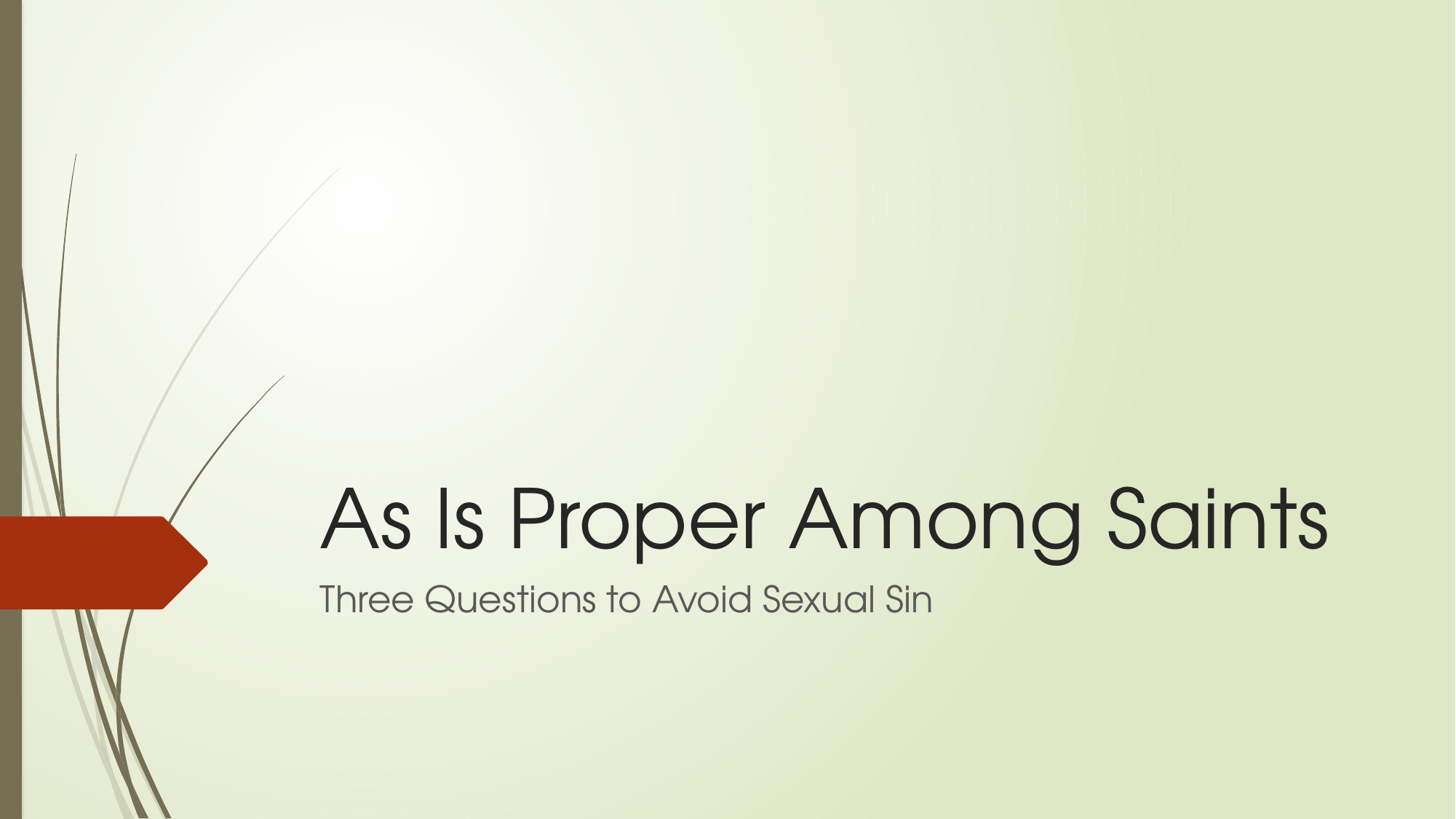

# As Is Proper Among Saints
Three Questions to Avoid Sexual Sin